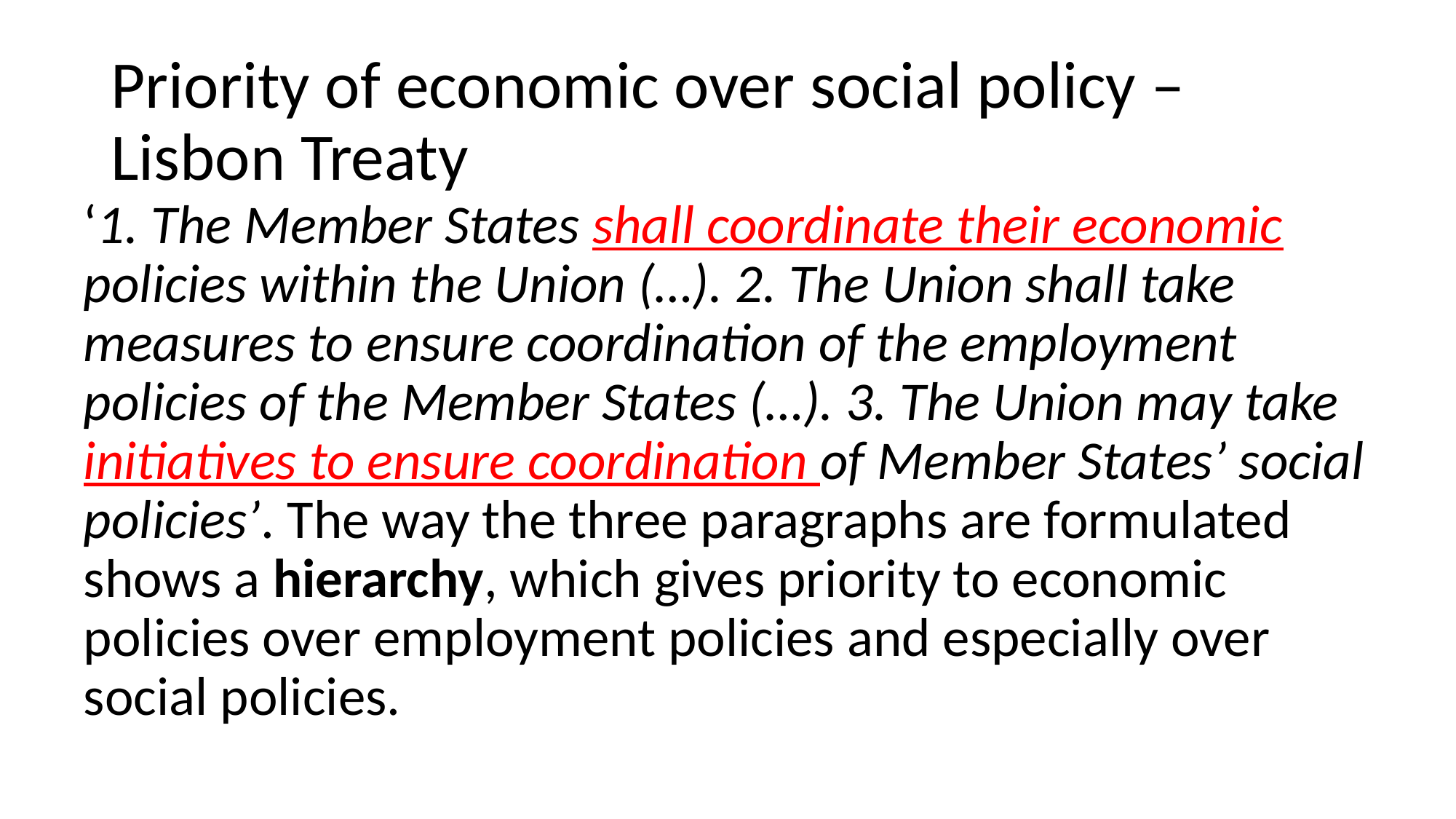

# Priority of economic over social policy – Lisbon Treaty
‘1. The Member States shall coordinate their economic policies within the Union (…). 2. The Union shall take measures to ensure coordination of the employment policies of the Member States (…). 3. The Union may take initiatives to ensure coordination of Member States’ social policies’. The way the three paragraphs are formulated shows a hierarchy, which gives priority to economic policies over employment policies and especially over social policies.